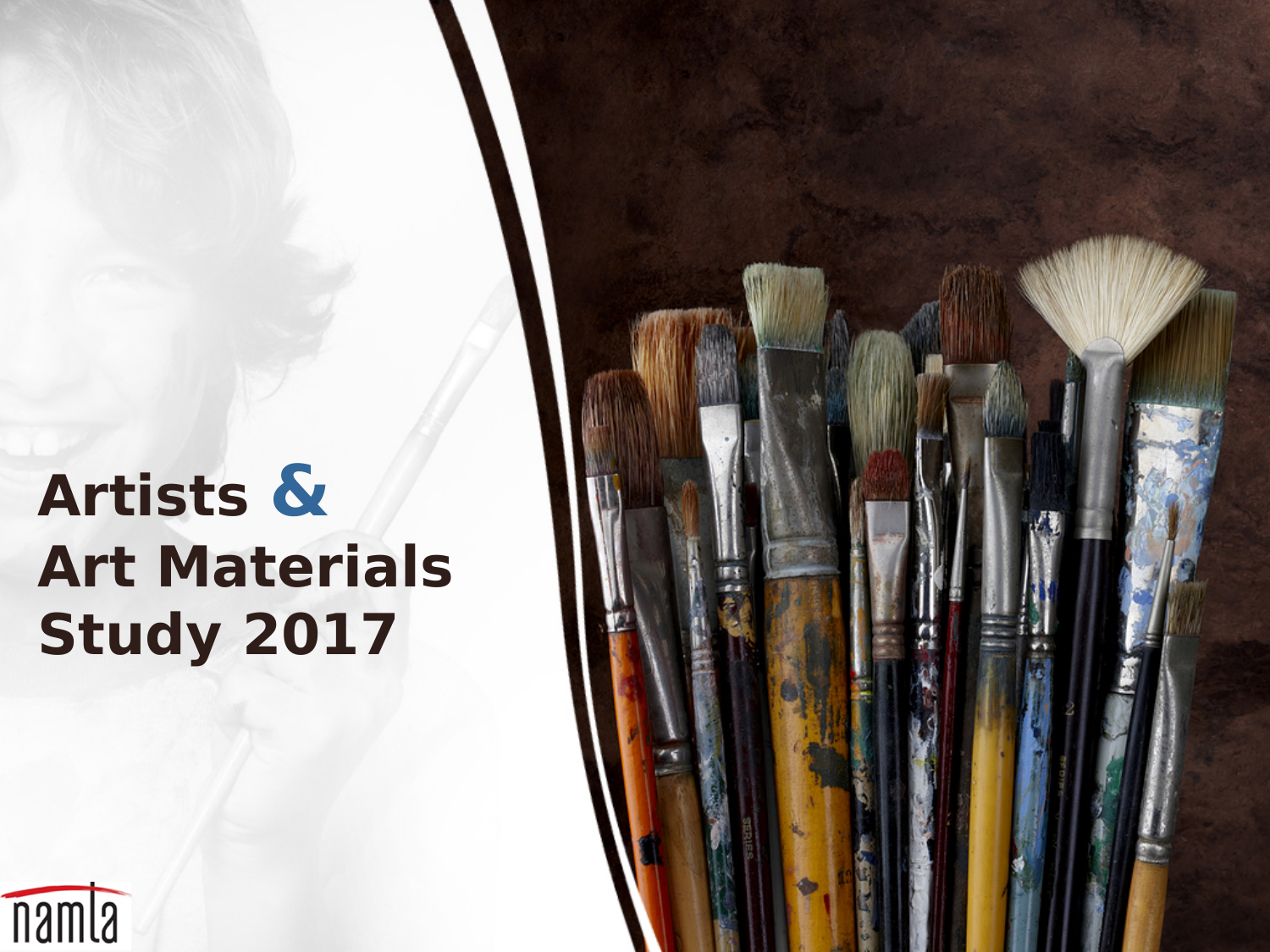

# Artists & Art Materials Study 2017